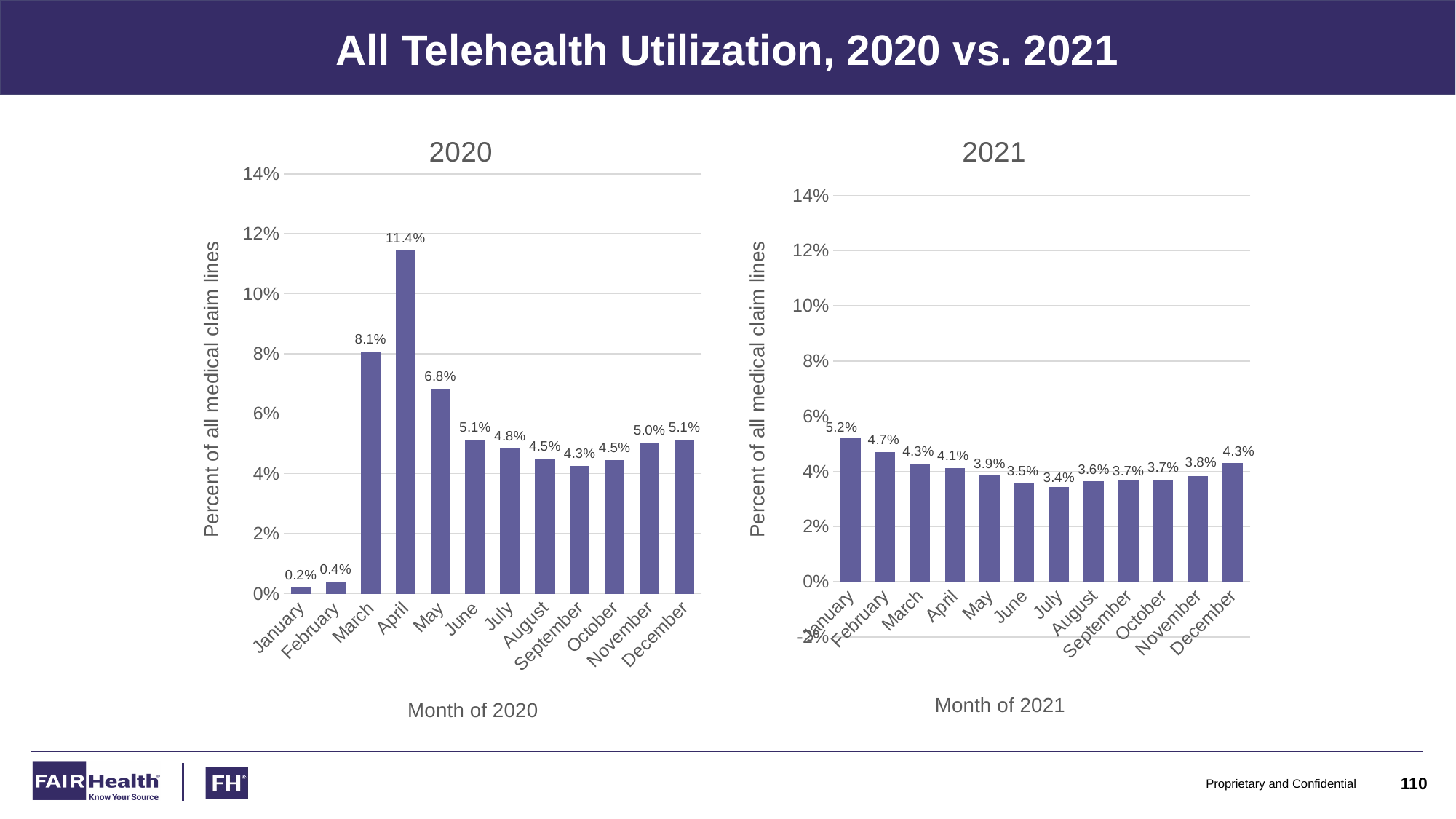

# All Telehealth Utilization, 2020 vs. 2021

### Chart: 2020

| Category | Percent of all medical claim lines |
|---|---|
| January | 0.0019980643923214574 |
| February | 0.004001857088135303 |
| March | 0.08083904424357607 |
| April | 0.11441615876033263 |
| May | 0.06842805539284101 |
| June | 0.05141278664470879 |
| July | 0.0483717130482551 |
| August | 0.04496244475801714 |
| September | 0.04260467394534569 |
| October | 0.044561794375428544 |
| November | 0.05043869230472128 |
| December | 0.05131025444997574 |

### Chart: 2021

| Category | Percent of all medical claim lines |
|---|---|
| January | 0.052087110893217645 |
| February | 0.04699943427910564 |
| March | 0.042733452038849394 |
| April | 0.04117293708134857 |
| May | 0.03884454858414333 |
| June | 0.03549229623681663 |
| July | 0.03437697754194953 |
| August | 0.03629460219070479 |
| September | 0.03667651413178937 |
| October | 0.03702680239244407 |
| November | 0.03815264116588144 |
| December | 0.04288786880041611 |
Proprietary and Confidential
110